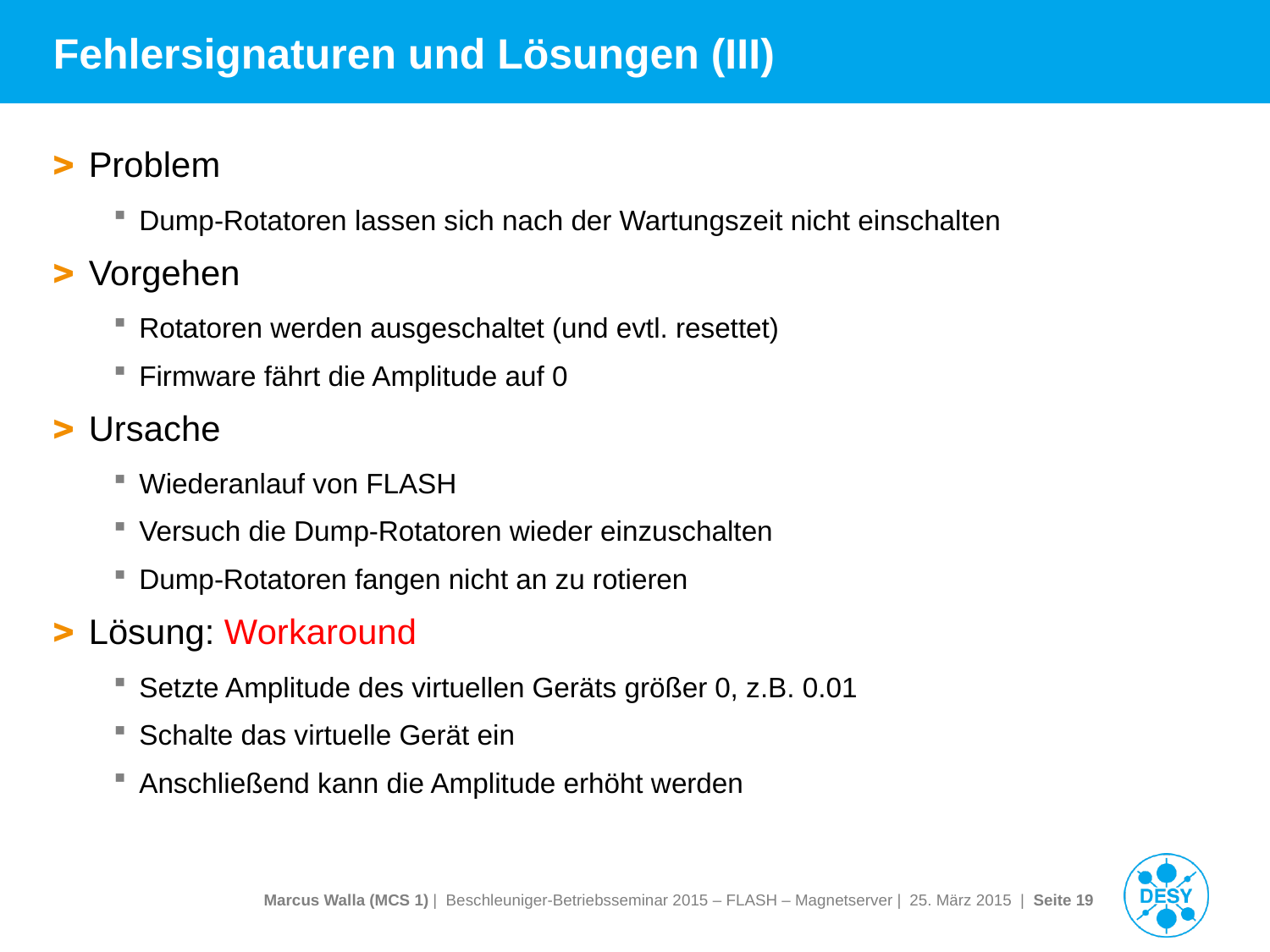

# Fehlersignaturen und Lösungen (III)
Problem
Dump-Rotatoren lassen sich nach der Wartungszeit nicht einschalten
Vorgehen
Rotatoren werden ausgeschaltet (und evtl. resettet)
Firmware fährt die Amplitude auf 0
Ursache
Wiederanlauf von FLASH
Versuch die Dump-Rotatoren wieder einzuschalten
Dump-Rotatoren fangen nicht an zu rotieren
Lösung: Workaround
Setzte Amplitude des virtuellen Geräts größer 0, z.B. 0.01
Schalte das virtuelle Gerät ein
Anschließend kann die Amplitude erhöht werden